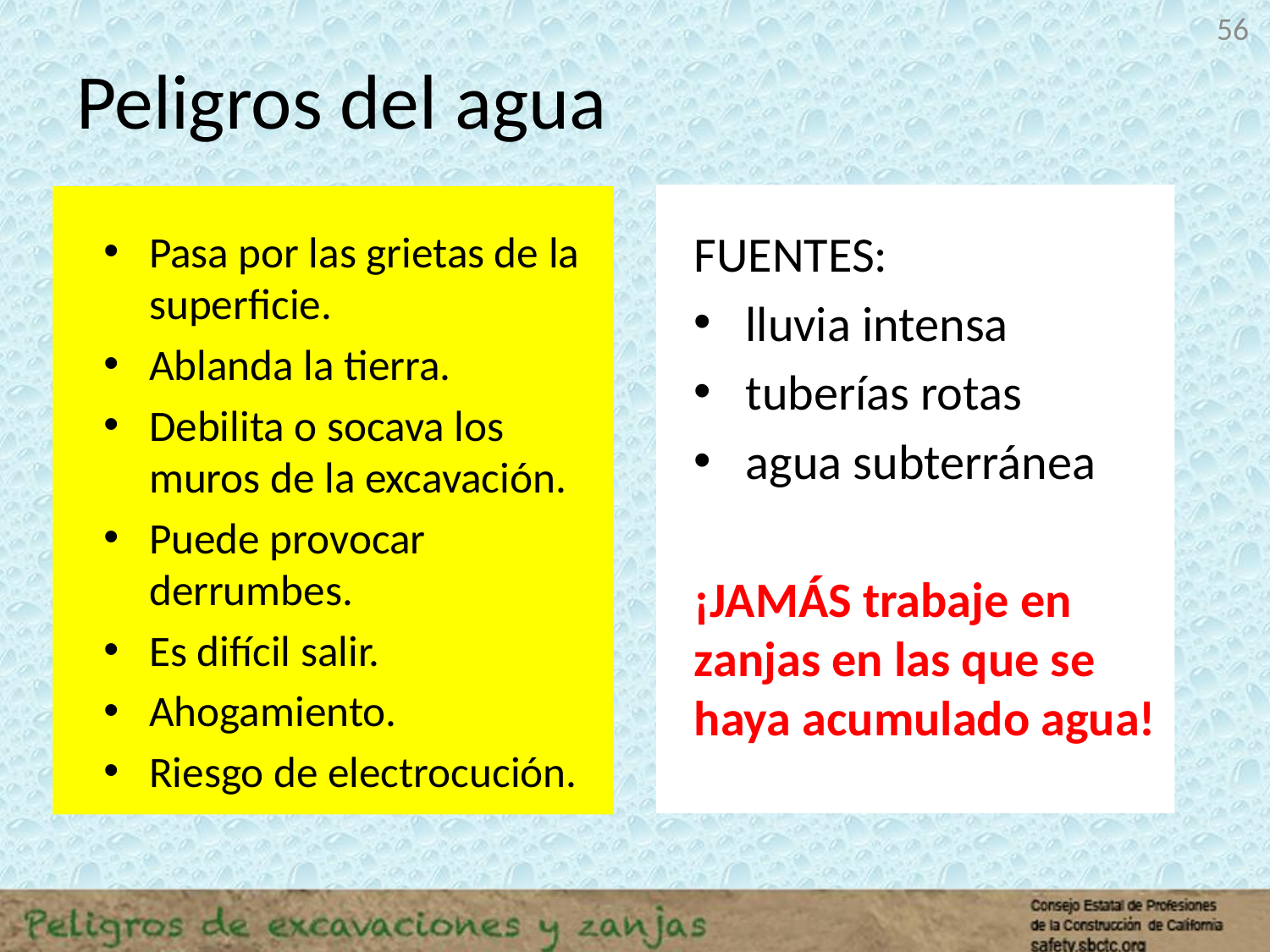

56
# Peligros del agua
FUENTES:
lluvia intensa
tuberías rotas
agua subterránea

¡JAMÁS trabaje en zanjas en las que se haya acumulado agua!
Pasa por las grietas de la superficie.
Ablanda la tierra.
Debilita o socava los muros de la excavación.
Puede provocar derrumbes.
Es difícil salir.
Ahogamiento.
Riesgo de electrocución.